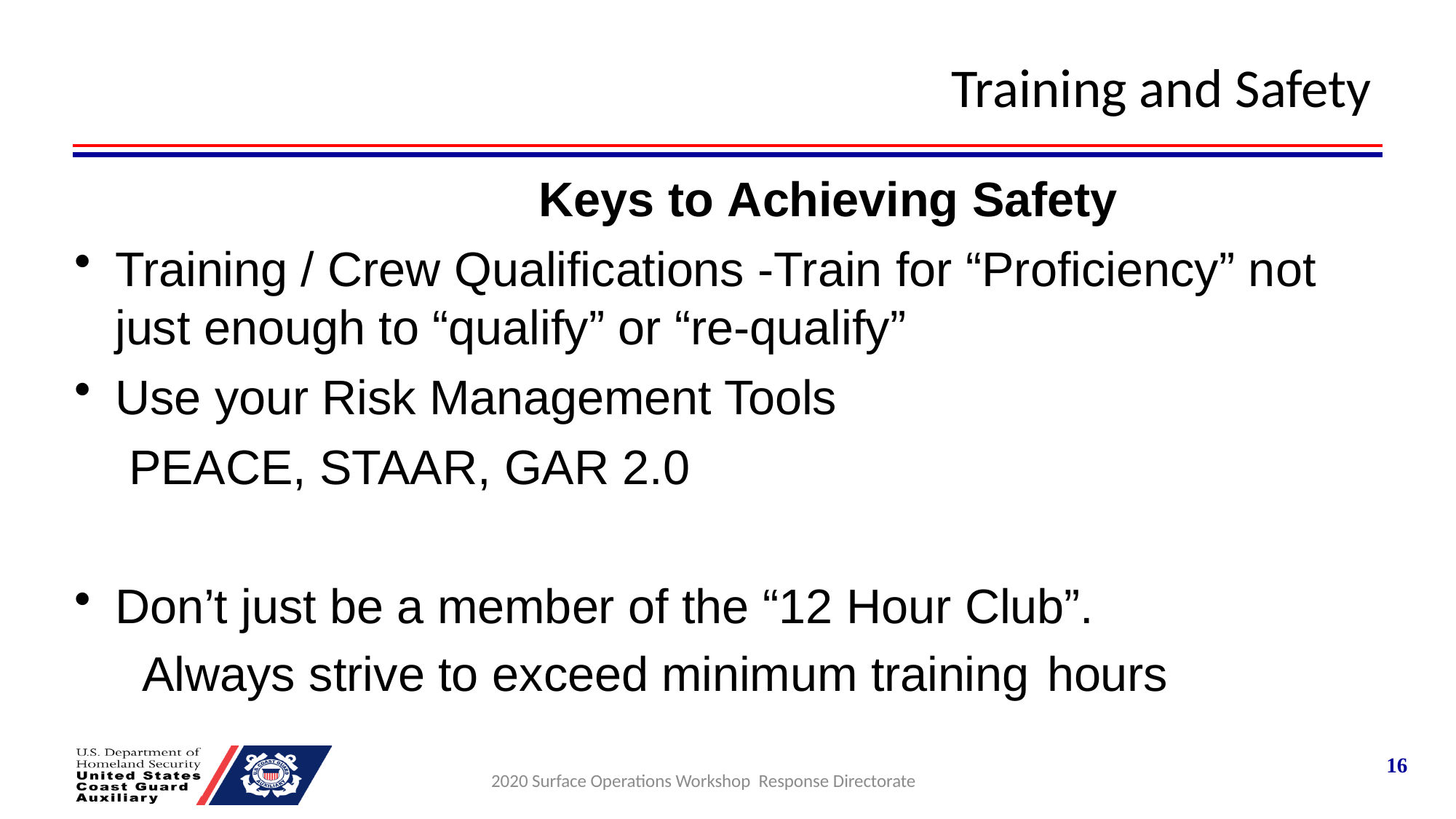

# Training and Safety

Keys to Achieving Safety
Training / Crew Qualifications -Train for “Proficiency” not just enough to “qualify” or “re-qualify”
Use your Risk Management Tools
PEACE, STAAR, GAR 2.0

Don’t just be a member of the “12 Hour Club”.
 Always strive to exceed minimum training hours

16
2020 Surface Operations Workshop  Response Directorate